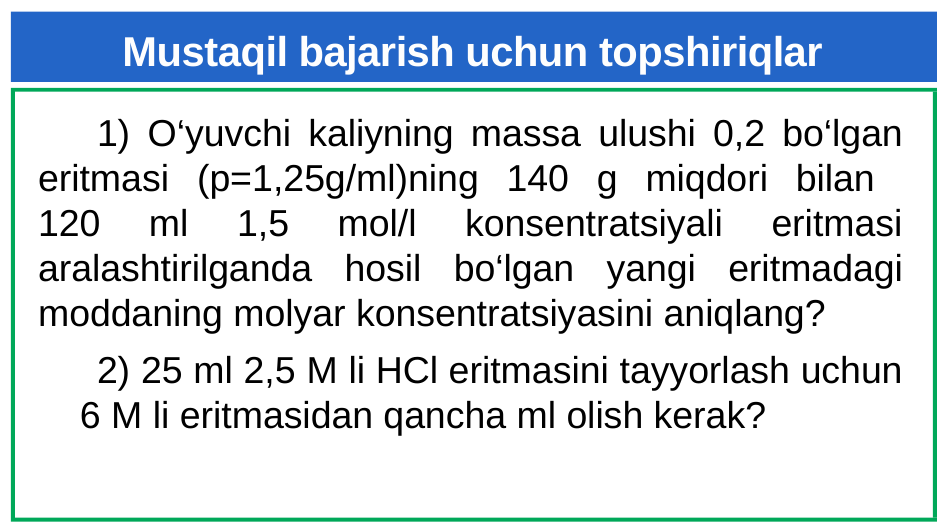

# Mustaqil bajarish uchun topshiriqlar
1) O‘yuvchi kaliyning massa ulushi 0,2 bo‘lgan eritmasi (p=1,25g/ml)ning 140 g miqdori bilan
120 ml 1,5 mol/l konsentratsiyali eritmasi aralashtirilganda hosil bo‘lgan yangi eritmadagi moddaning molyar konsentratsiyasini aniqlang?
2) 25 ml 2,5 M li HCl eritmasini tayyorlash uchun     6 M li eritmasidan qancha ml olish kerak?